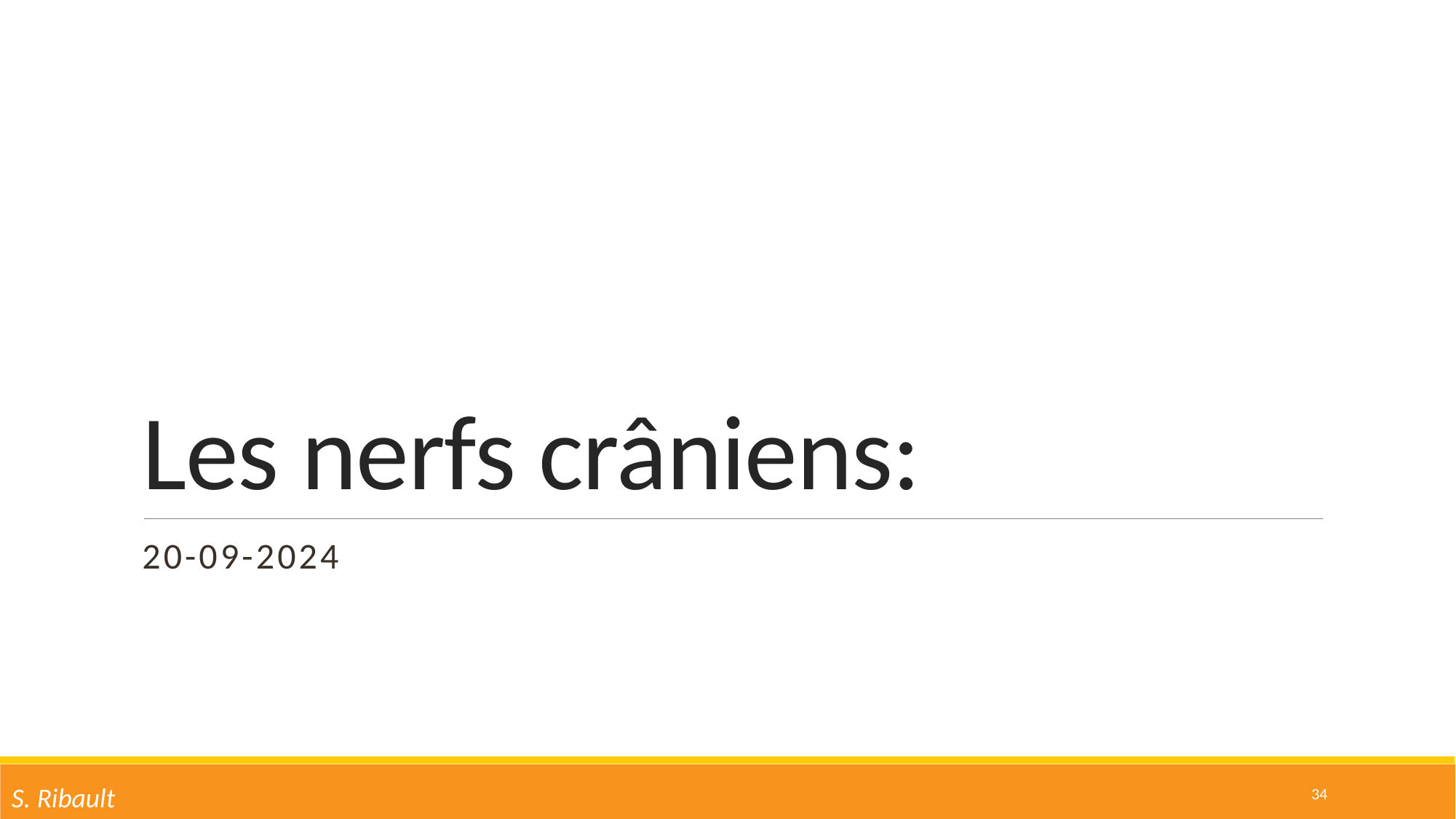

# Les nerfs crâniens:
20-09-2024
34
S. Ribault